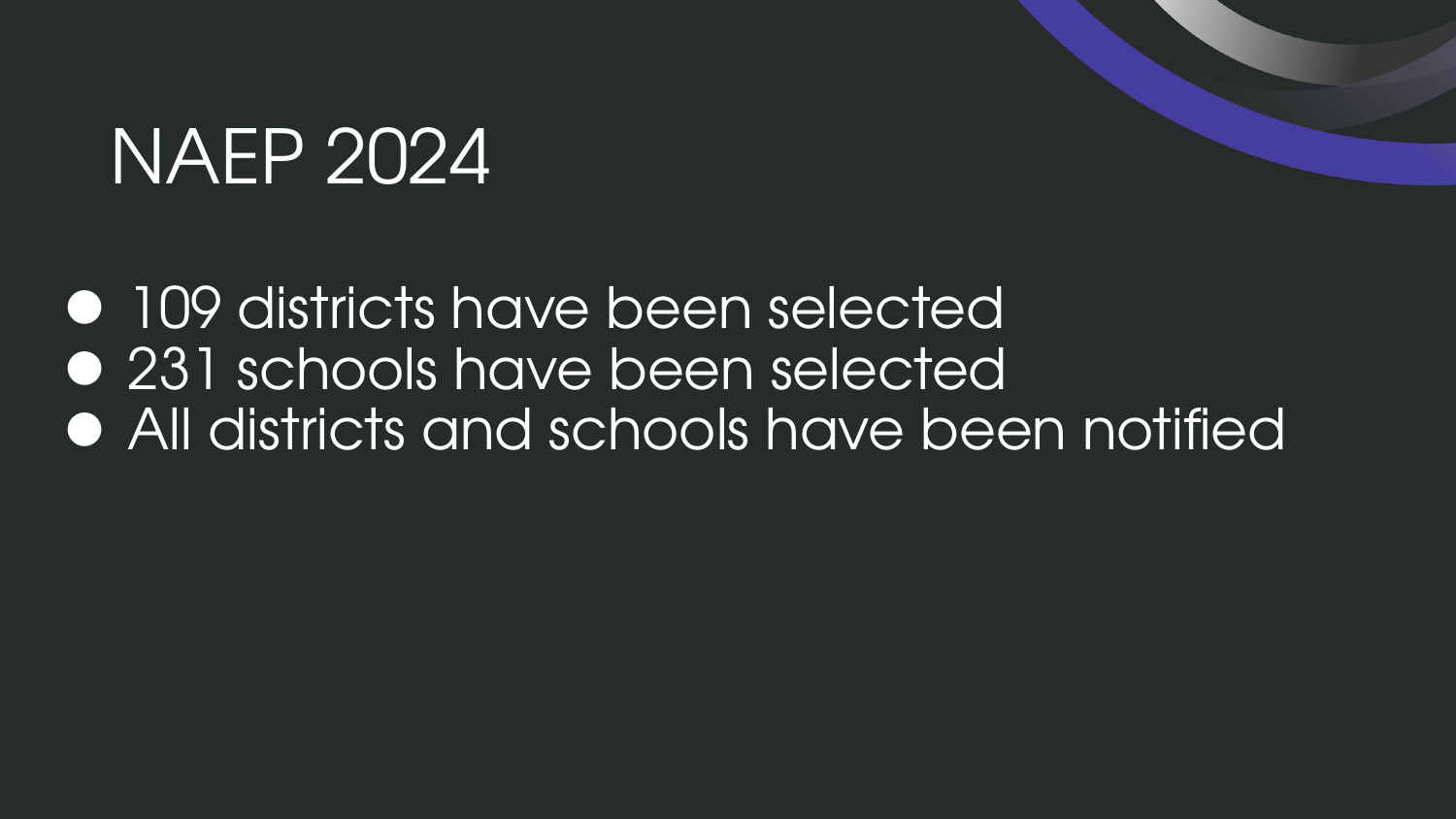

# NAEP 2024
109 districts have been selected
231 schools have been selected
All districts and schools have been notified